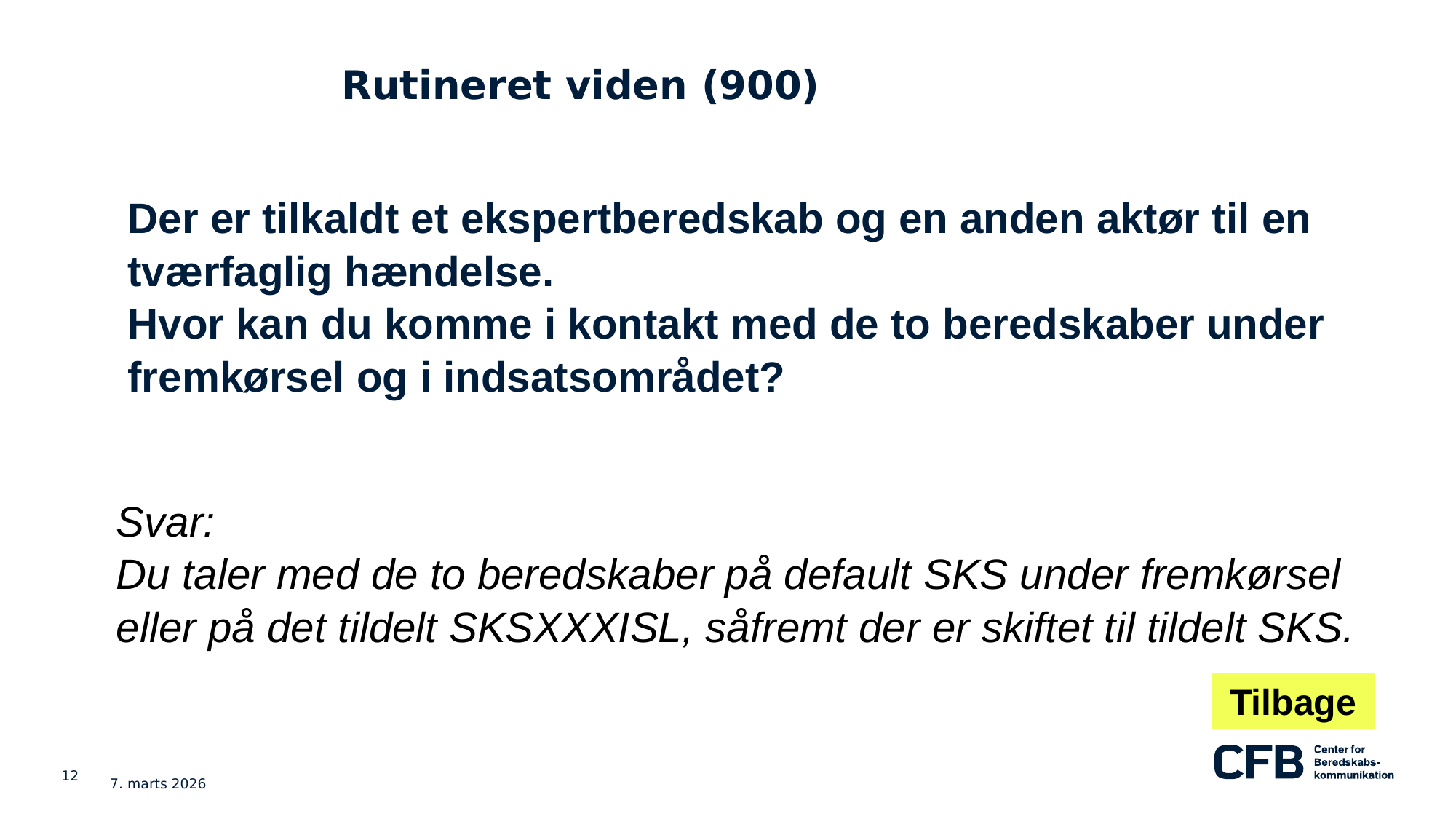

# Rutineret viden (900)
Der er tilkaldt et ekspertberedskab og en anden aktør til en tværfaglig hændelse.
Hvor kan du komme i kontakt med de to beredskaber under fremkørsel og i indsatsområdet?
Svar:
Du taler med de to beredskaber på default SKS under fremkørsel eller på det tildelt SKSXXXISL, såfremt der er skiftet til tildelt SKS.
Tilbage